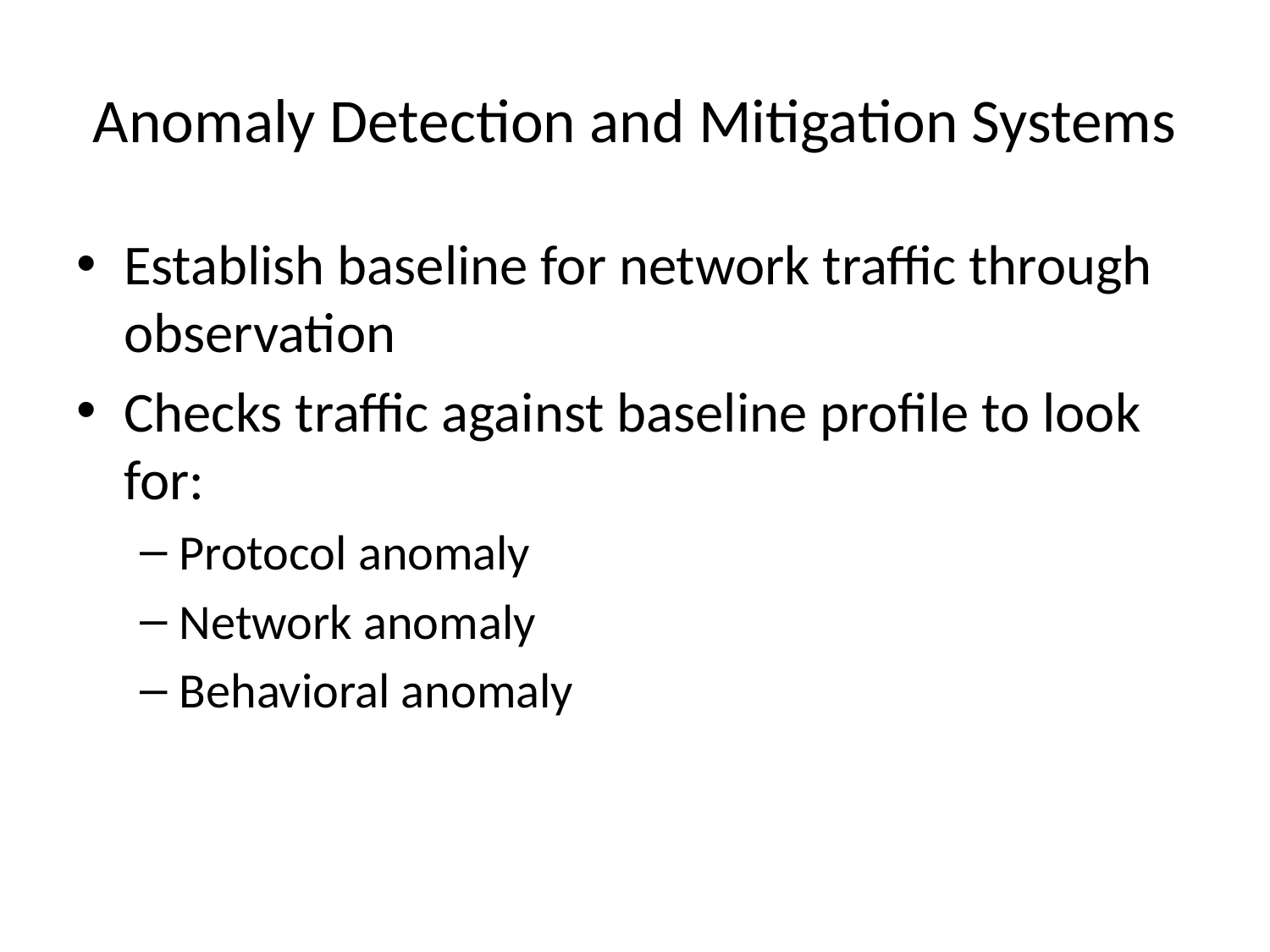

# Anomaly Detection and Mitigation Systems
Establish baseline for network traffic through observation
Checks traffic against baseline profile to look for:
Protocol anomaly
Network anomaly
Behavioral anomaly